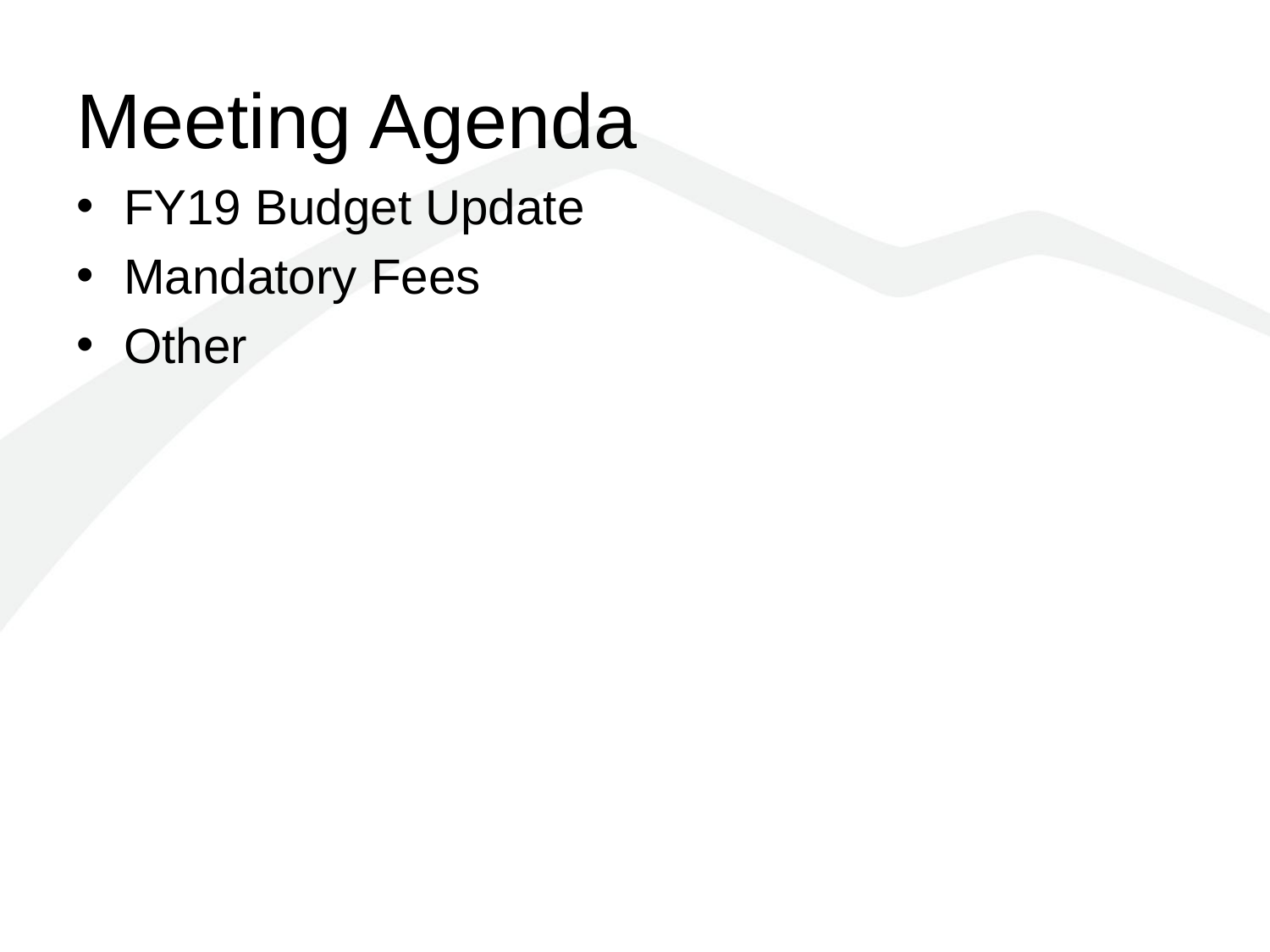

# Meeting Agenda
FY19 Budget Update
Mandatory Fees
Other